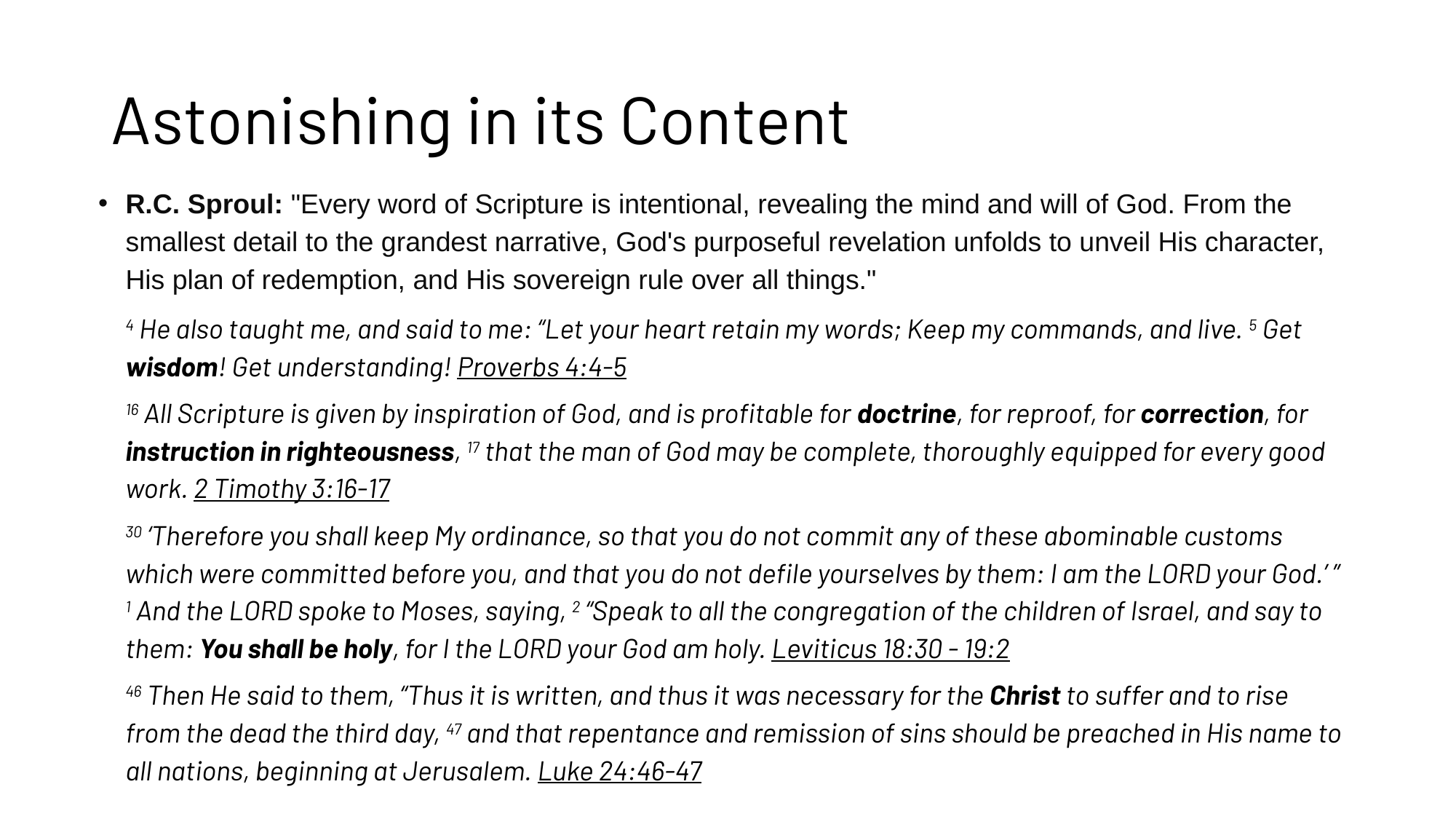

# Astonishing in its Content
R.C. Sproul: "Every word of Scripture is intentional, revealing the mind and will of God. From the smallest detail to the grandest narrative, God's purposeful revelation unfolds to unveil His character, His plan of redemption, and His sovereign rule over all things."
​4 He also taught me, and said to me: “Let your heart retain my words; Keep my commands, and live. 5 Get wisdom! Get understanding! Proverbs 4:4-5
16 All Scripture is given by inspiration of God, and is profitable for doctrine, for reproof, for correction, for instruction in righteousness, 17 that the man of God may be complete, thoroughly equipped for every good work. 2 Timothy 3:16-17
30 ‘Therefore you shall keep My ordinance, so that you do not commit any of these abominable customs which were committed before you, and that you do not defile yourselves by them: I am the LORD your God.’ ”
​1 And the LORD spoke to Moses, saying, 2 “Speak to all the congregation of the children of Israel, and say to them: You shall be holy, for I the LORD your God am holy. Leviticus 18:30 - 19:2
46 Then He said to them, “Thus it is written, and thus it was necessary for the Christ to suffer and to rise from the dead the third day, 47 and that repentance and remission of sins should be preached in His name to all nations, beginning at Jerusalem. Luke 24:46-47